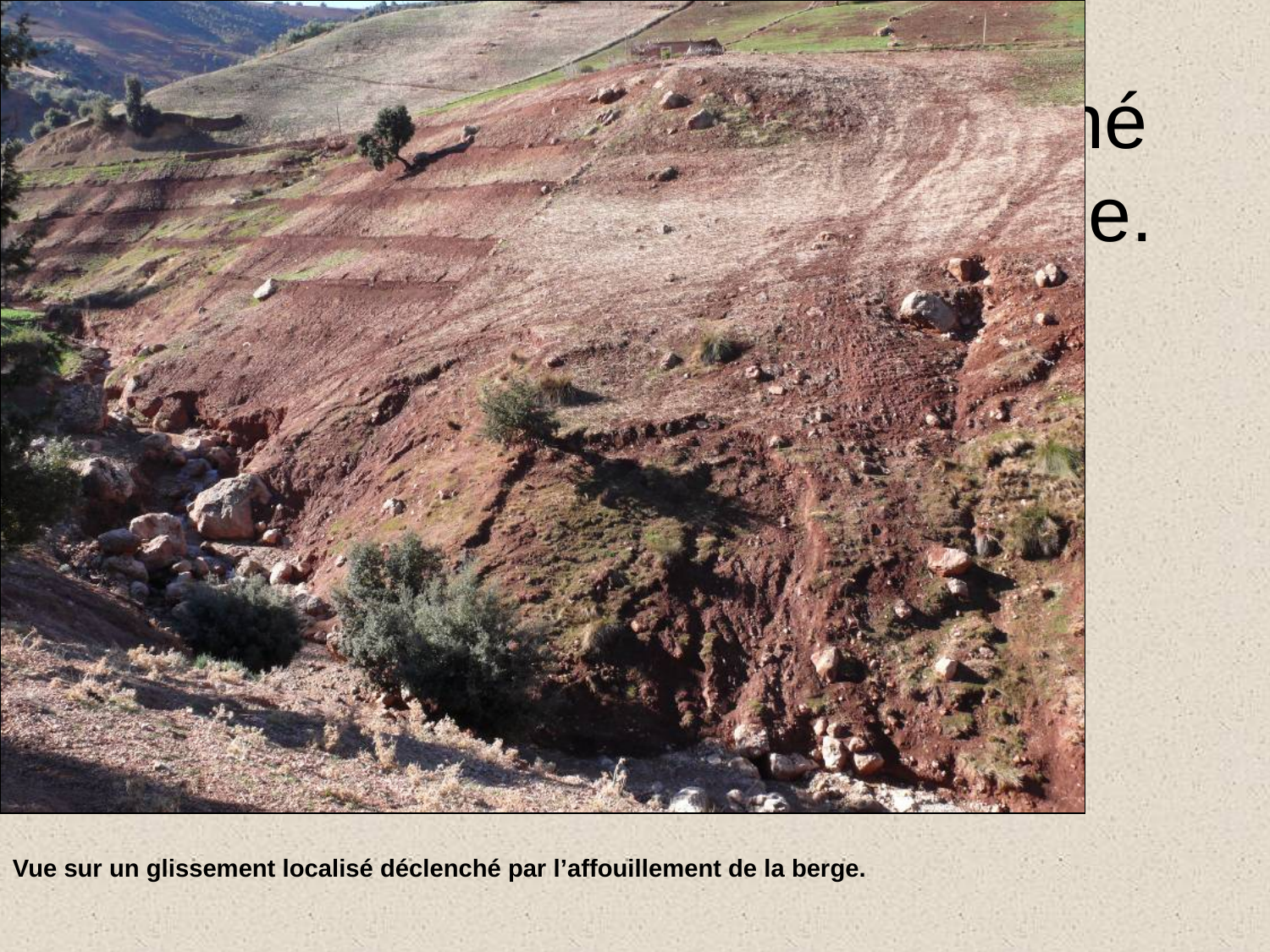

# Photo 2/7. Vue sur un glissement localisé déclenché par l’affouillement de la berge.
Vue sur un glissement localisé déclenché par l’affouillement de la berge.